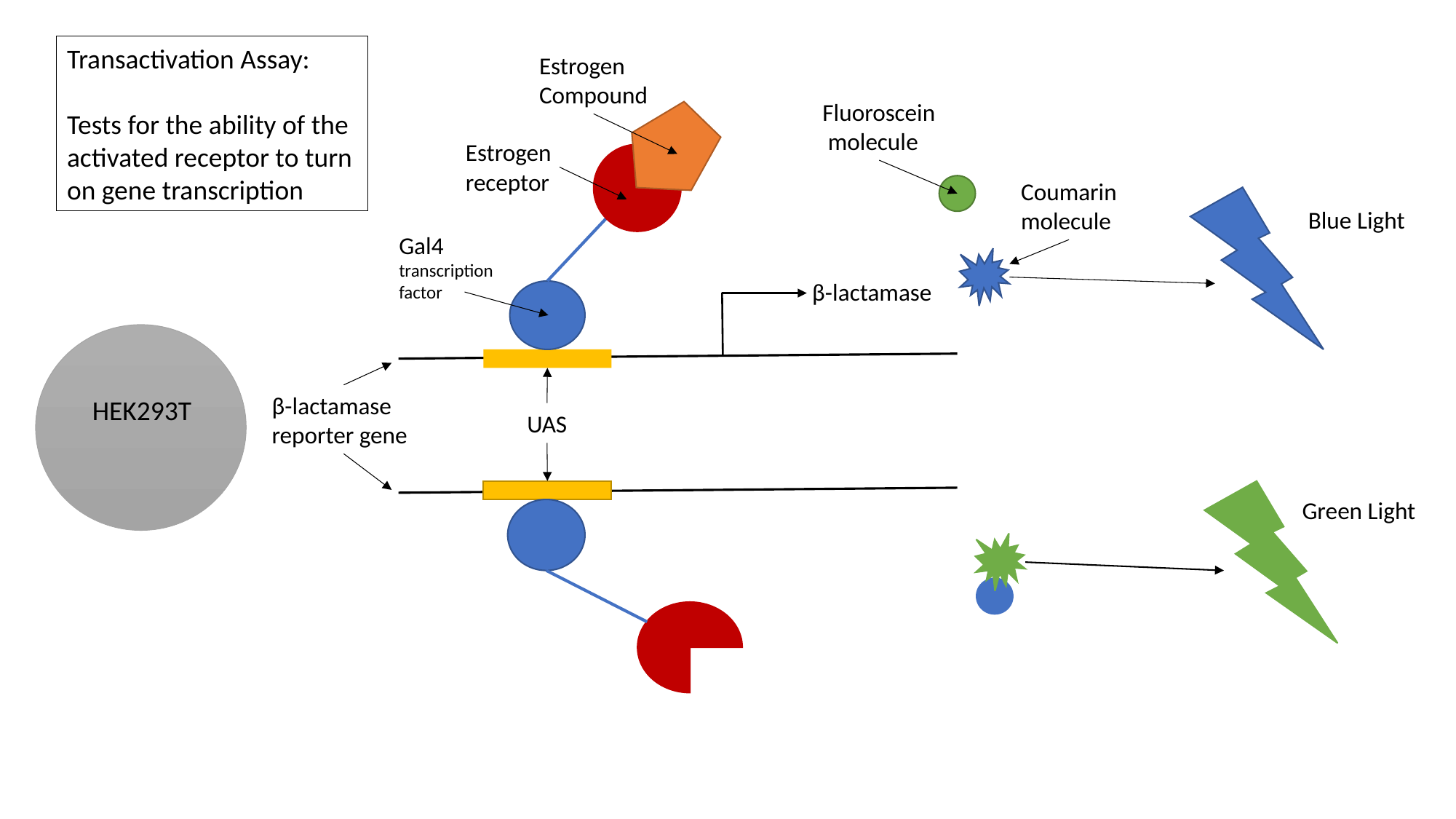

Transactivation Assay:

Tests for the ability of the activated receptor to turn on gene transcription
Estrogen
Compound
Fluoroscein
 molecule

Estrogen receptor

Coumarin
molecule

Blue Light
Gal4 transcription factor

β-lactamase

β-lactamase reporter gene
HEK293T
UAS

Green Light